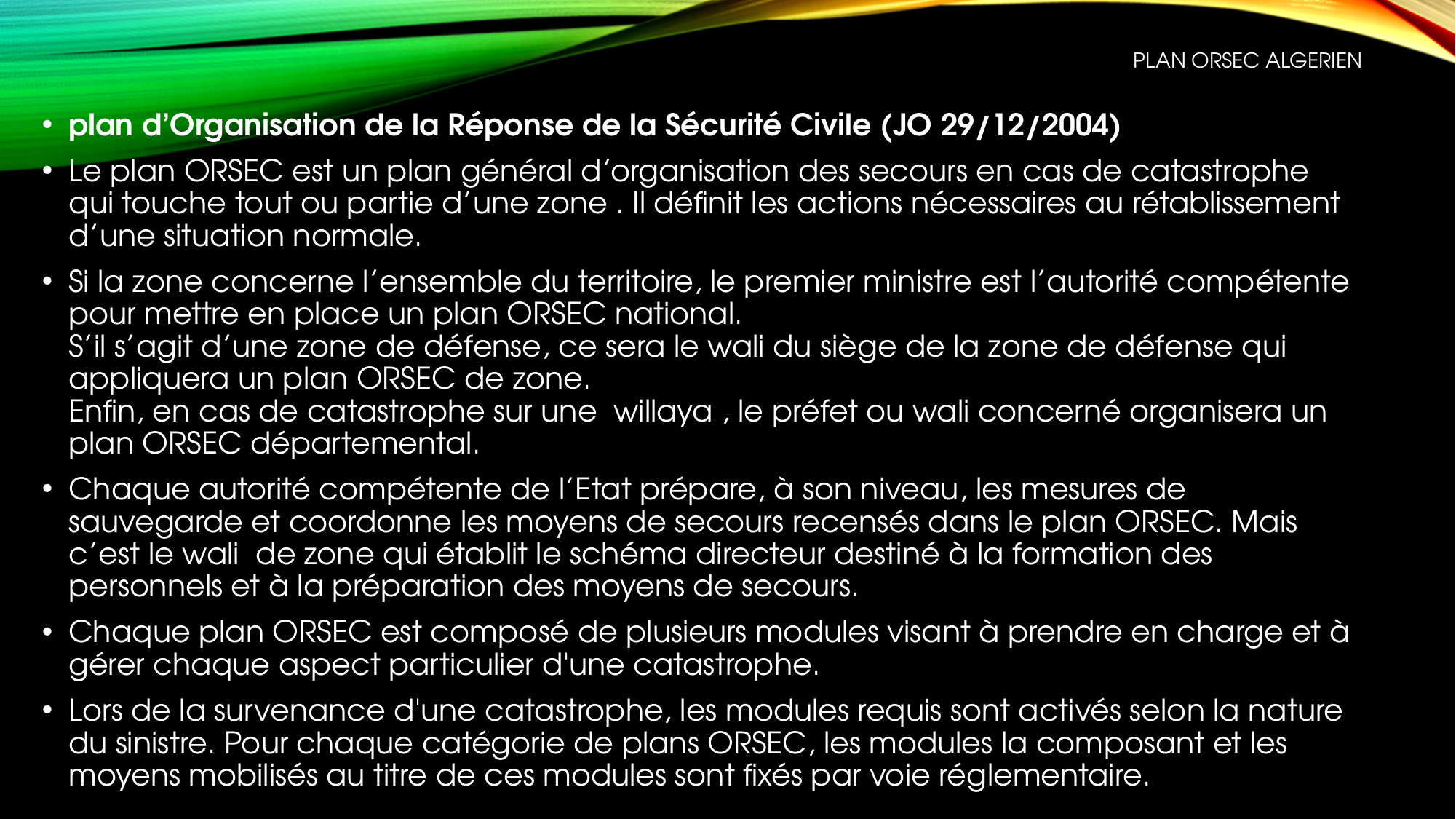

# PLAN ORSEC ALGERIEN
plan d’Organisation de la Réponse de la Sécurité Civile (JO 29/12/2004)
Le plan ORSEC est un plan général d’organisation des secours en cas de catastrophe qui touche tout ou partie d’une zone . Il définit les actions nécessaires au rétablissement d’une situation normale.
Si la zone concerne l’ensemble du territoire, le premier ministre est l’autorité compétente pour mettre en place un plan ORSEC national.
S’il s’agit d’une zone de défense, ce sera le wali du siège de la zone de défense qui appliquera un plan ORSEC de zone.
Enfin, en cas de catastrophe sur une  willaya , le préfet ou wali concerné organisera un plan ORSEC départemental.
Chaque autorité compétente de l’Etat prépare, à son niveau, les mesures de sauvegarde et coordonne les moyens de secours recensés dans le plan ORSEC. Mais c’est le wali  de zone qui établit le schéma directeur destiné à la formation des personnels et à la préparation des moyens de secours.
Chaque plan ORSEC est composé de plusieurs modules visant à prendre en charge et à gérer chaque aspect particulier d'une catastrophe.
Lors de la survenance d'une catastrophe, les modules requis sont activés selon la nature du sinistre. Pour chaque catégorie de plans ORSEC, les modules la composant et les moyens mobilisés au titre de ces modules sont fixés par voie réglementaire.